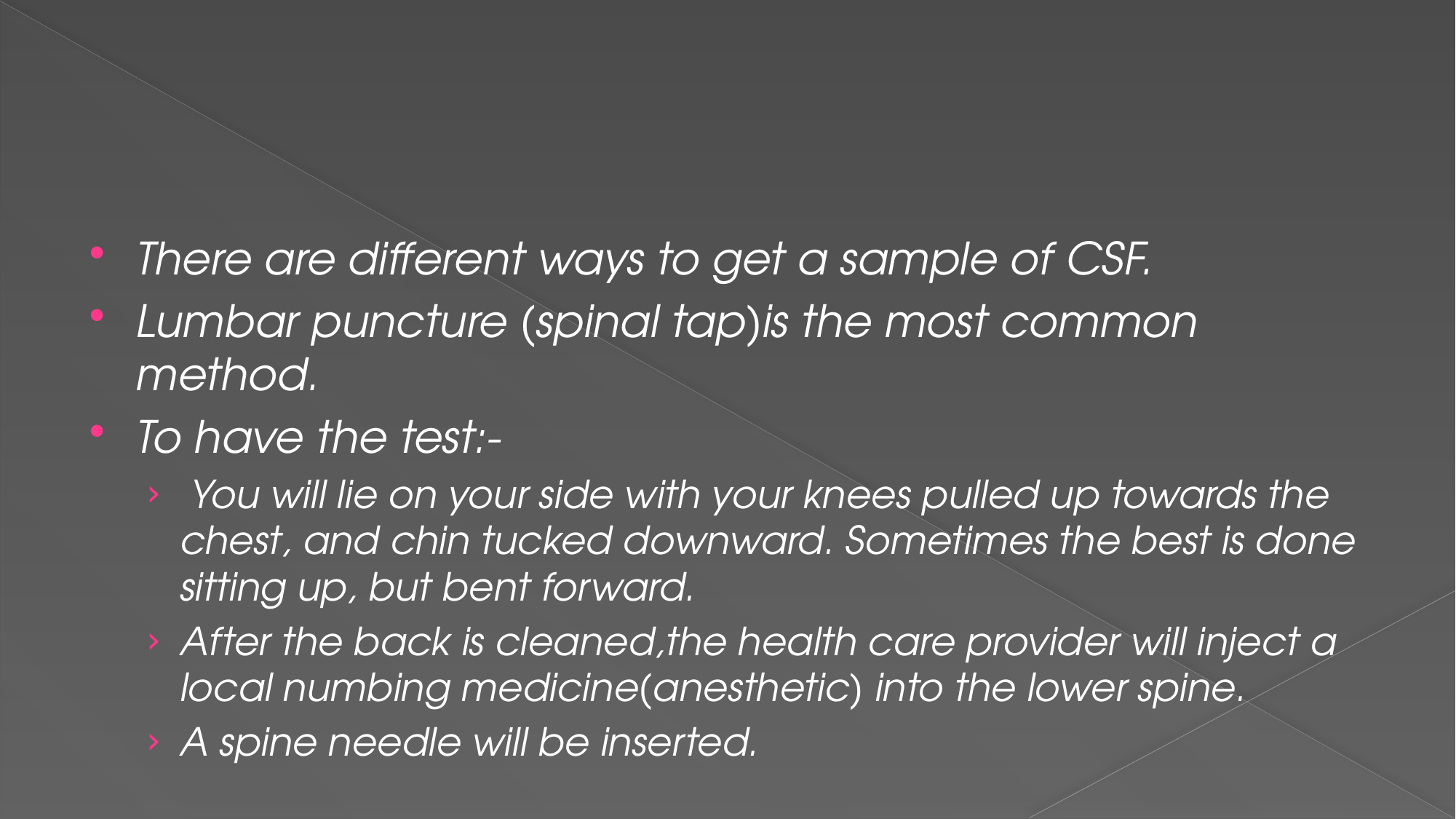

#
There are different ways to get a sample of CSF.
Lumbar puncture (spinal tap)is the most common method.
To have the test:-
 You will lie on your side with your knees pulled up towards the chest, and chin tucked downward. Sometimes the best is done sitting up, but bent forward.
After the back is cleaned,the health care provider will inject a local numbing medicine(anesthetic) into the lower spine.
A spine needle will be inserted.